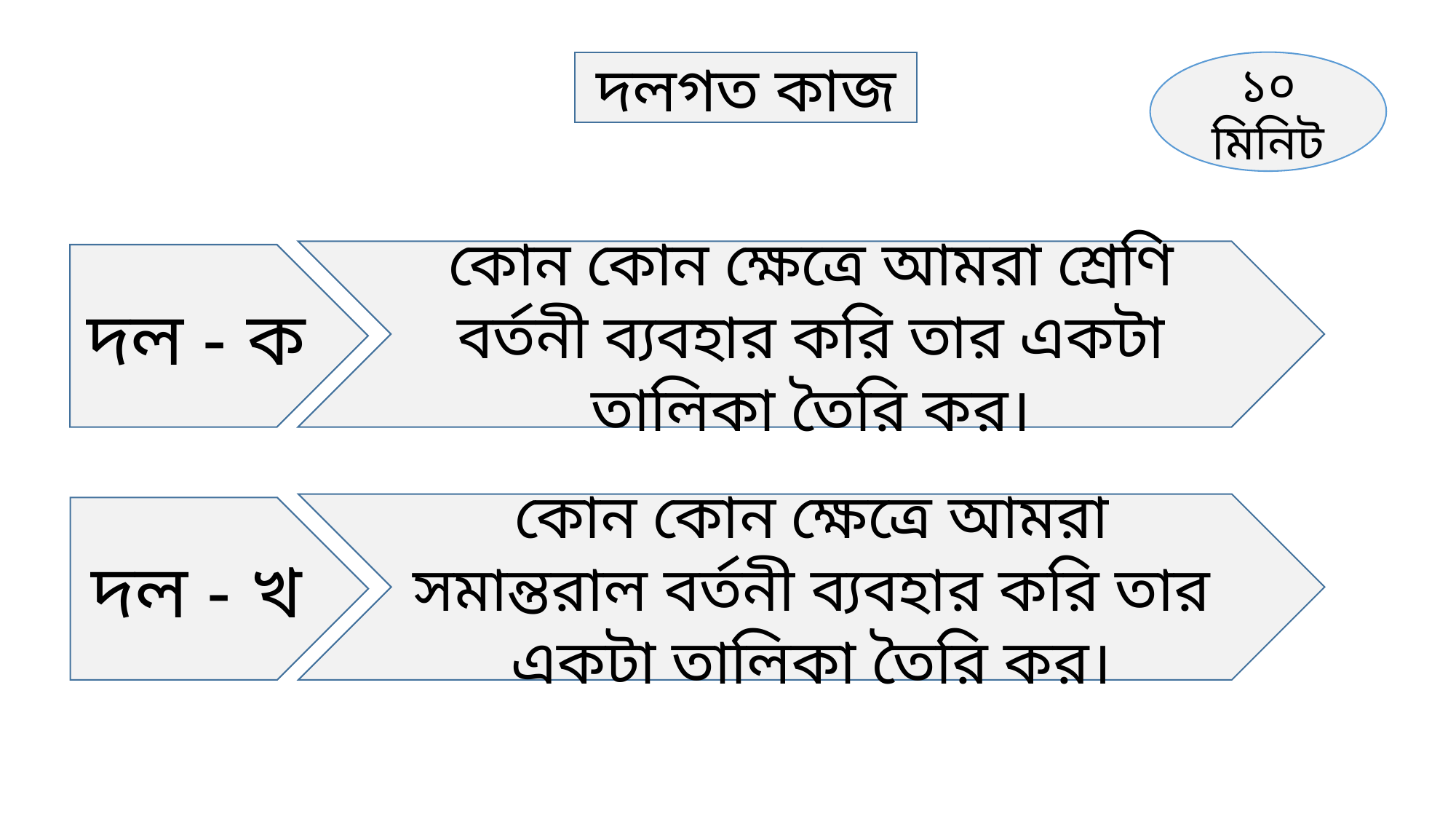

দলগত কাজ
১০ মিনিট
কোন কোন ক্ষেত্রে আমরা শ্রেণি বর্তনী ব্যবহার করি তার একটা তালিকা তৈরি কর।
দল - ক
কোন কোন ক্ষেত্রে আমরা সমান্তরাল বর্তনী ব্যবহার করি তার একটা তালিকা তৈরি কর।
দল - খ